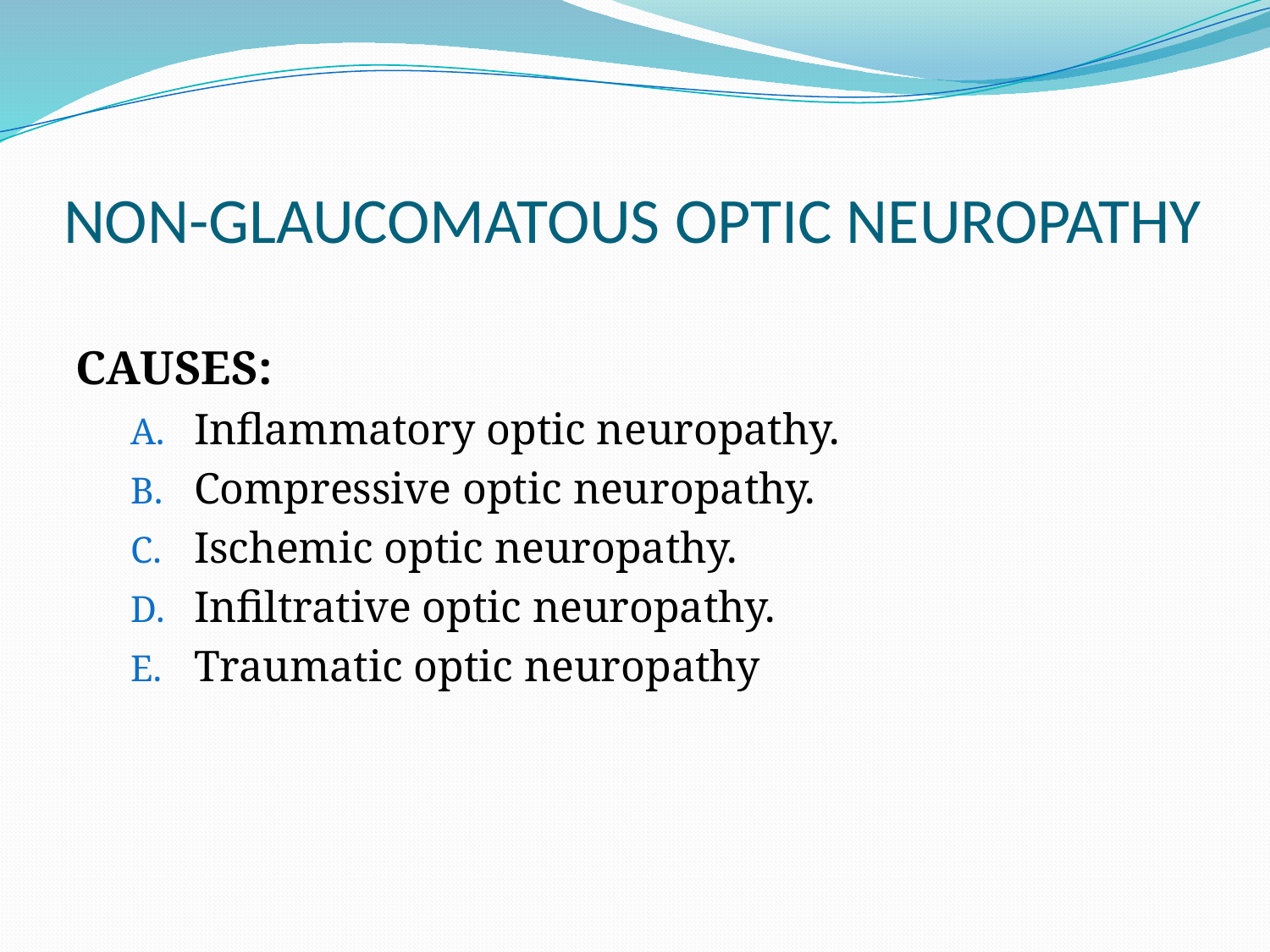

# NON-GLAUCOMATOUS OPTIC NEUROPATHY

CAUSES:
Inflammatory optic neuropathy.
Compressive optic neuropathy.
Ischemic optic neuropathy.
Infiltrative optic neuropathy.
Traumatic optic neuropathy